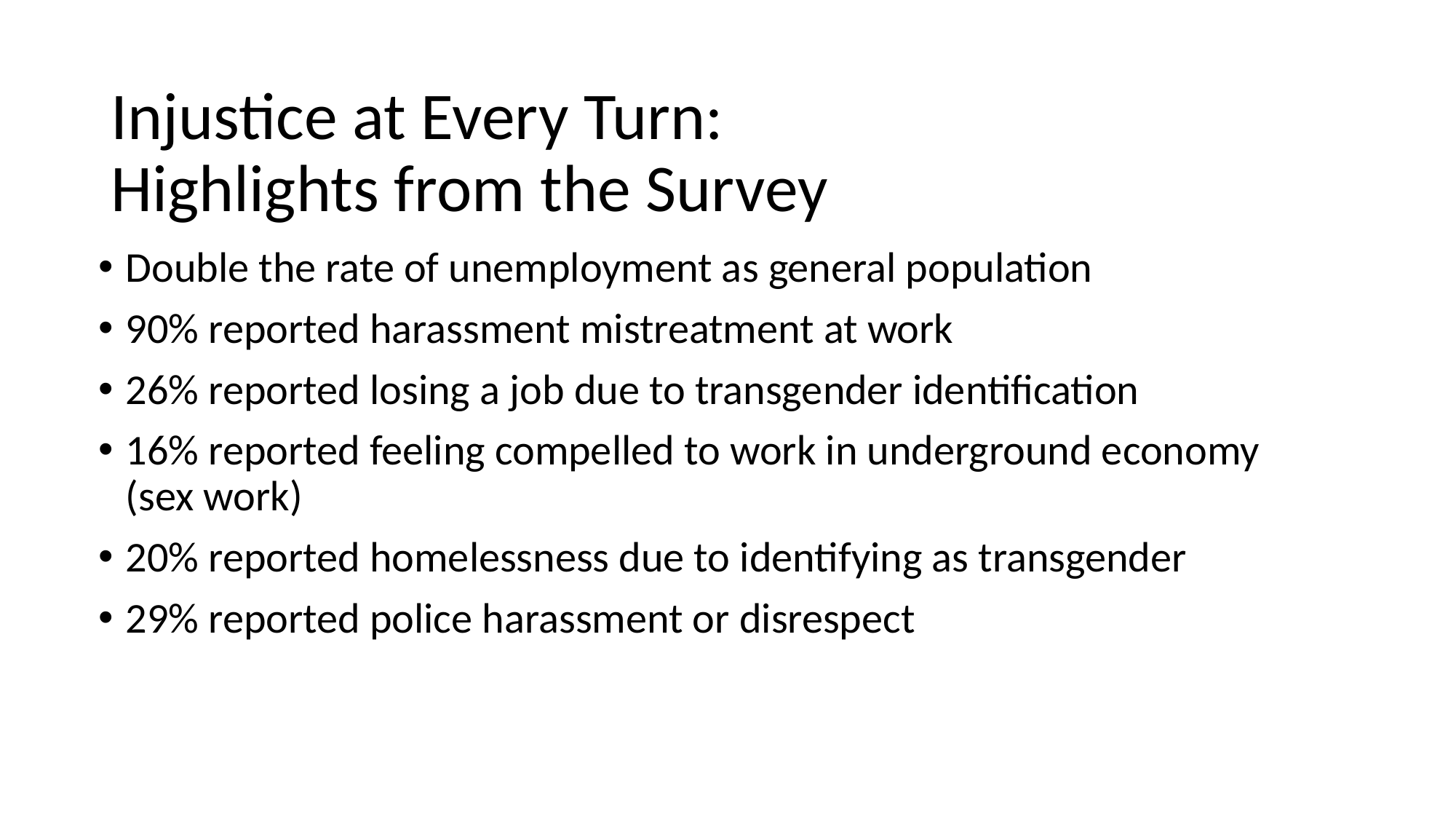

# Injustice at Every Turn: Highlights from the Survey
Double the rate of unemployment as general population
90% reported harassment mistreatment at work
26% reported losing a job due to transgender identification
16% reported feeling compelled to work in underground economy (sex work)
20% reported homelessness due to identifying as transgender
29% reported police harassment or disrespect